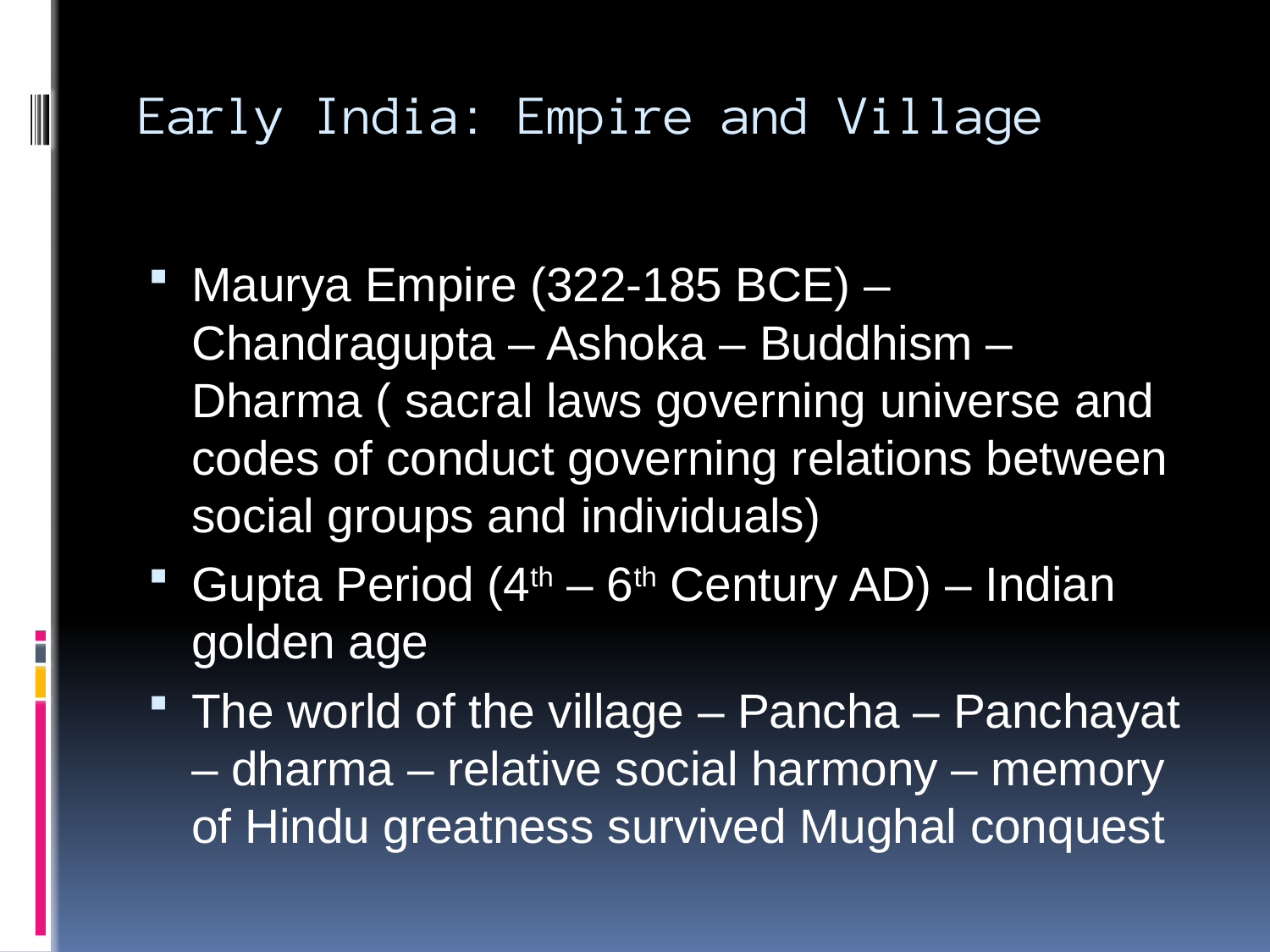

# Early India: Empire and Village
Maurya Empire (322-185 BCE) – Chandragupta – Ashoka – Buddhism – Dharma ( sacral laws governing universe and codes of conduct governing relations between social groups and individuals)
Gupta Period (4th – 6th Century AD) – Indian golden age
The world of the village – Pancha – Panchayat – dharma – relative social harmony – memory of Hindu greatness survived Mughal conquest